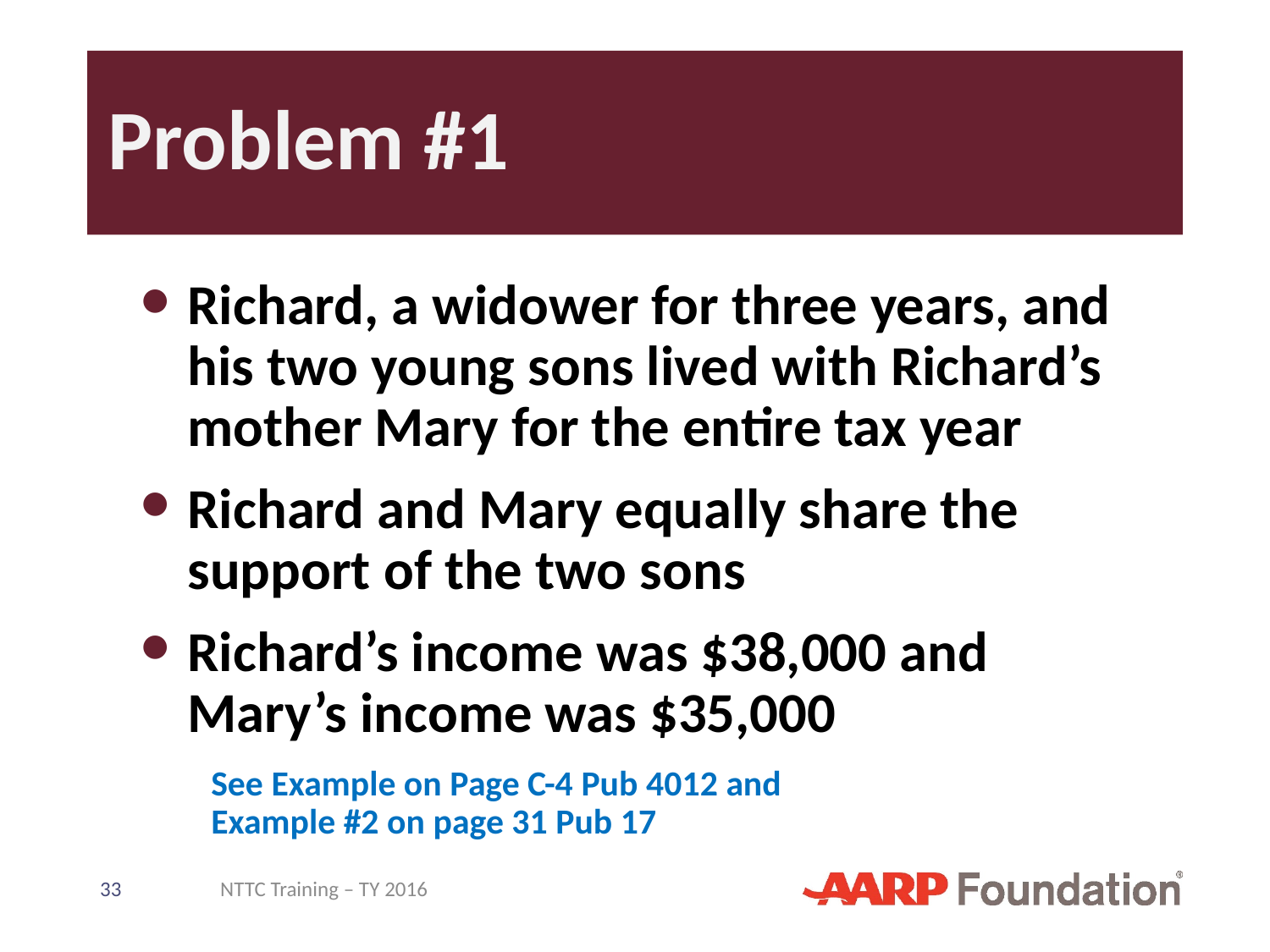

# Problem #1
Richard, a widower for three years, and his two young sons lived with Richard’s mother Mary for the entire tax year
Richard and Mary equally share the support of the two sons
Richard’s income was $38,000 and Mary’s income was $35,000
See Example on Page C-4 Pub 4012 and
Example #2 on page 31 Pub 17

33
NTTC Training – TY 2016